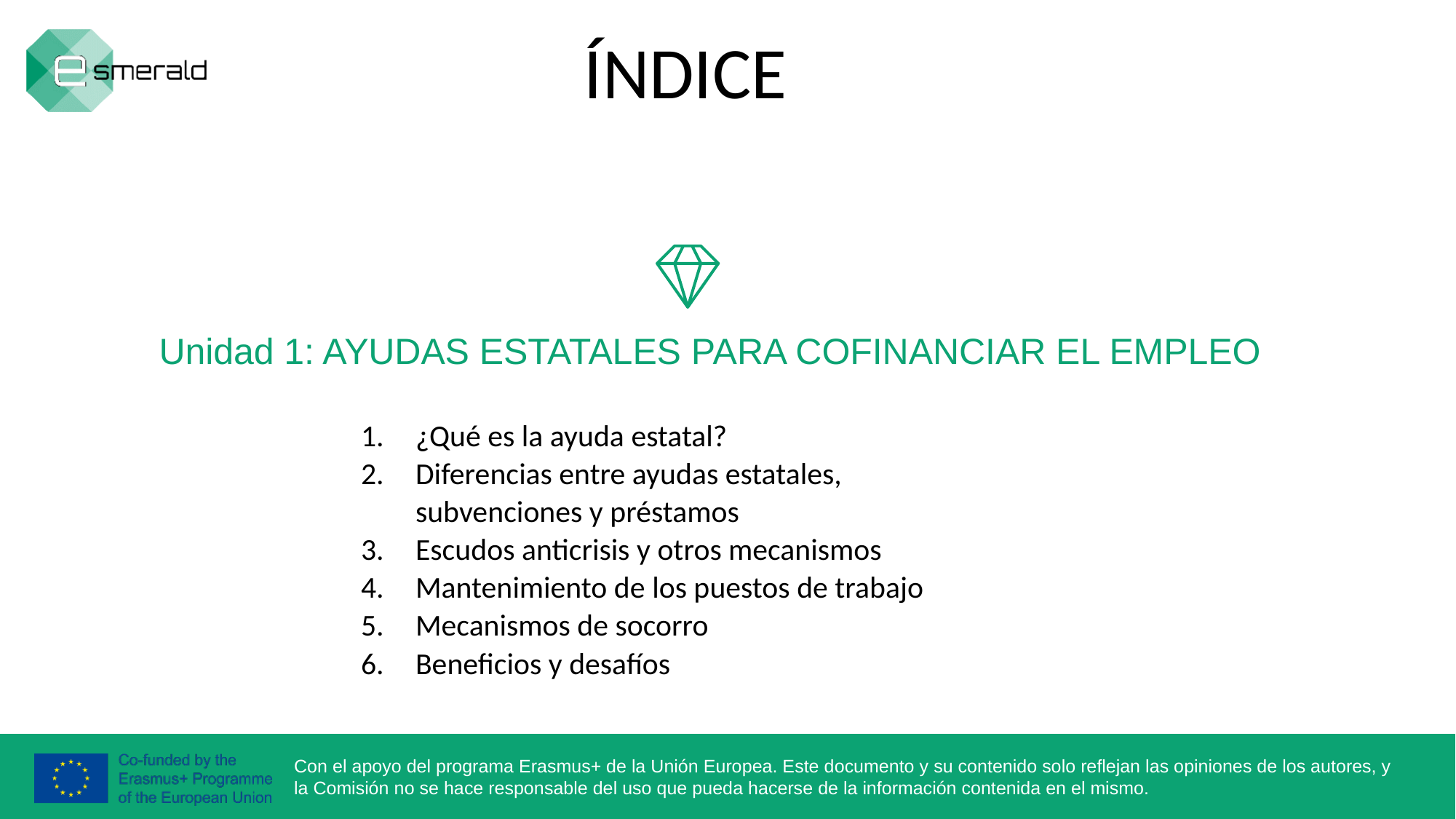

ÍNDICE

Unidad 1: AYUDAS ESTATALES PARA COFINANCIAR EL EMPLEO

¿Qué es la ayuda estatal?
Diferencias entre ayudas estatales, subvenciones y préstamos
Escudos anticrisis y otros mecanismos
Mantenimiento de los puestos de trabajo
Mecanismos de socorro
Beneficios y desafíos